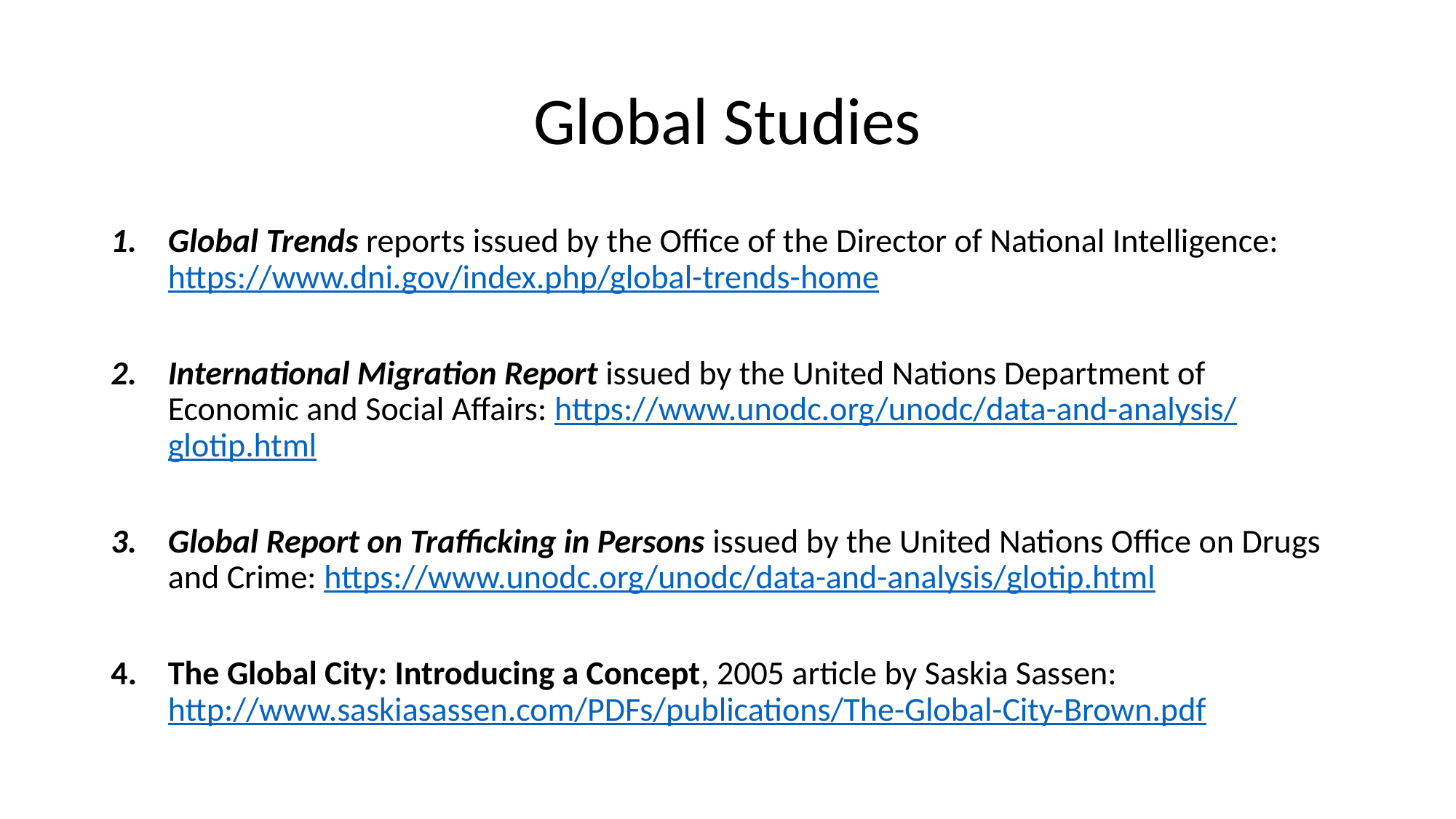

# Global Studies
Global Trends reports issued by the Office of the Director of National Intelligence: https://www.dni.gov/index.php/global-trends-home

International Migration Report issued by the United Nations Department of Economic and Social Affairs: https://www.unodc.org/unodc/data-and-analysis/glotip.html

Global Report on Trafficking in Persons issued by the United Nations Office on Drugs and Crime: https://www.unodc.org/unodc/data-and-analysis/glotip.html

The Global City: Introducing a Concept, 2005 article by Saskia Sassen: http://www.saskiasassen.com/PDFs/publications/The-Global-City-Brown.pdf